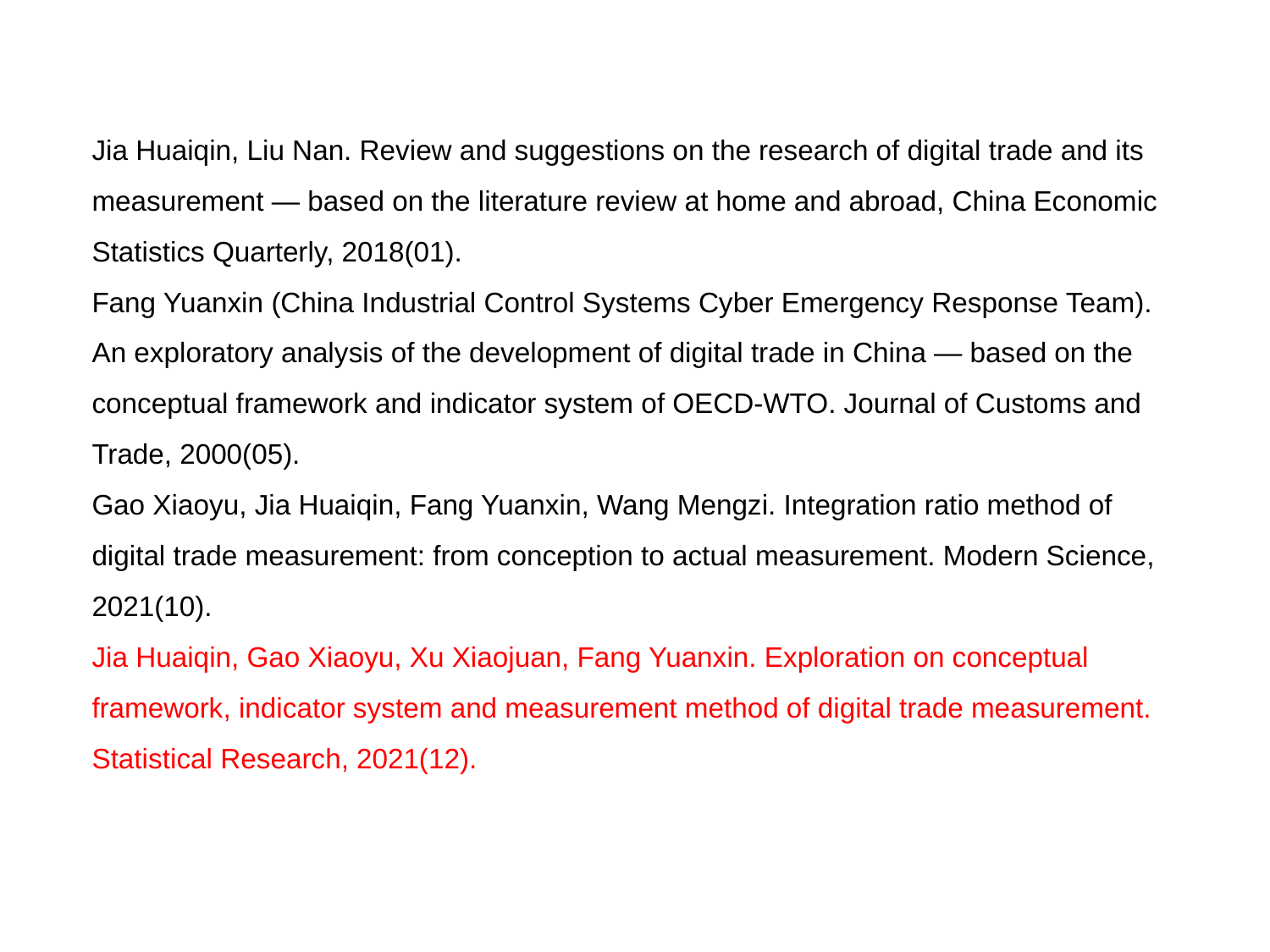

Jia Huaiqin, Liu Nan. Review and suggestions on the research of digital trade and its measurement — based on the literature review at home and abroad, China Economic Statistics Quarterly, 2018(01).
Fang Yuanxin (China Industrial Control Systems Cyber Emergency Response Team). An exploratory analysis of the development of digital trade in China — based on the conceptual framework and indicator system of OECD-WTO. Journal of Customs and Trade, 2000(05).
Gao Xiaoyu, Jia Huaiqin, Fang Yuanxin, Wang Mengzi. Integration ratio method of digital trade measurement: from conception to actual measurement. Modern Science, 2021(10).
Jia Huaiqin, Gao Xiaoyu, Xu Xiaojuan, Fang Yuanxin. Exploration on conceptual framework, indicator system and measurement method of digital trade measurement. Statistical Research, 2021(12).
26